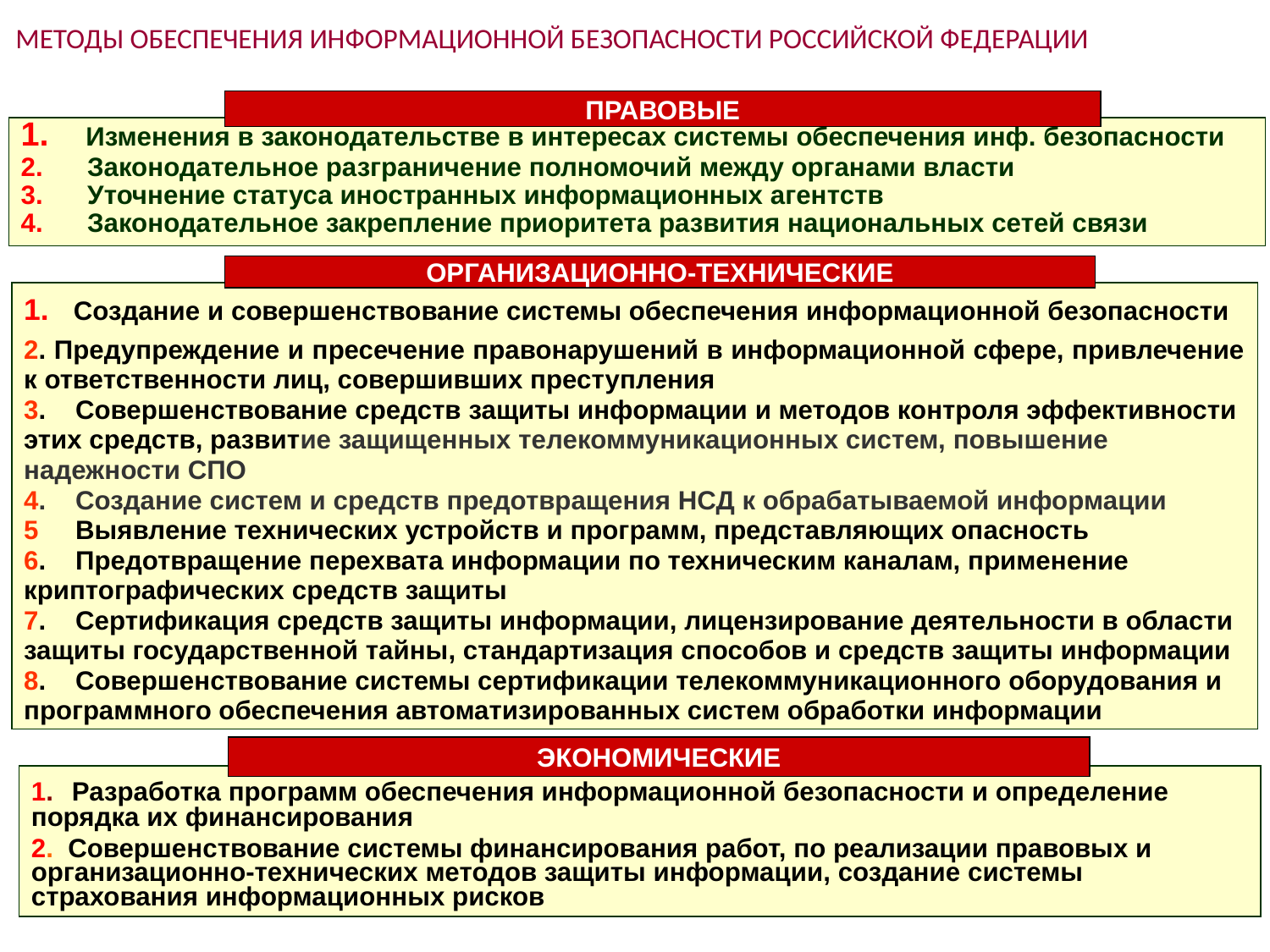

# МЕТОДЫ ОБЕСПЕЧЕНИЯ ИНФОРМАЦИОННОЙ БЕЗОПАСНОСТИ РОССИЙСКОЙ ФЕДЕРАЦИИ
ПРАВОВЫЕ
1.    Изменения в законодательстве в интересах системы обеспечения инф. безопасности
2.      Законодательное разграничение полномочий между органами власти
3.      Уточнение статуса иностранных информационных агентств
4.      Законодательное закрепление приоритета развития национальных сетей связи
ОРГАНИЗАЦИОННО-ТЕХНИЧЕСКИЕ
1.   Создание и совершенствование системы обеспечения информационной безопасности
2. Предупреждение и пресечение правонарушений в информационной сфере, привлечение к ответственности лиц, совершивших преступления
3.    Совершенствование средств защиты информации и методов контроля эффективности этих средств, развитие защищенных телекоммуникационных систем, повышение надежности СПО
4.    Создание систем и средств предотвращения НСД к обрабатываемой информации
5     Выявление технических устройств и программ, представляющих опасность
6.    Предотвращение перехвата информации по техническим каналам, применение криптографических средств защиты
7.    Сертификация средств защиты информации, лицензирование деятельности в области защиты государственной тайны, стандартизация способов и средств защиты информации
8.    Совершенствование системы сертификации телекоммуникационного оборудования и программного обеспечения автоматизированных систем обработки информации
ЭКОНОМИЧЕСКИЕ
1.  Разработка программ обеспечения информационной безопасности и определение порядка их финансирования
2.  Совершенствование системы финансирования работ, по реализации правовых и организационно-технических методов защиты информации, создание системы страхования информационных рисков